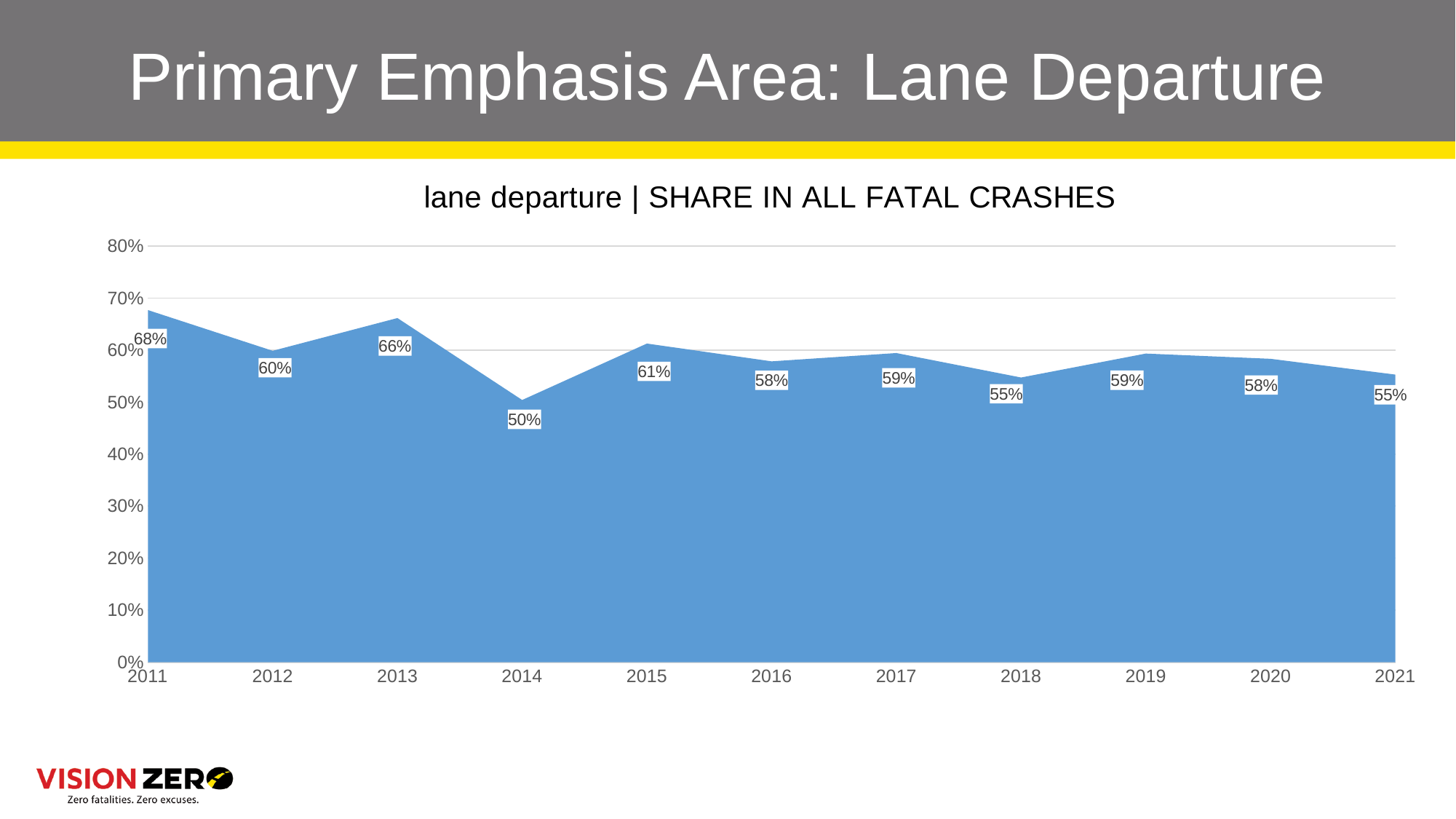

# Primary Emphasis Area: Lane Departure

### Chart: lane departure | SHARE IN ALL FATAL CRASHES

| Category | Fatal |
|---|---|
| 2011 | 0.676923076923077 |
| 2012 | 0.5986394557823129 |
| 2013 | 0.6616541353383458 |
| 2014 | 0.5041322314049587 |
| 2015 | 0.6126126126126126 |
| 2016 | 0.5784313725490197 |
| 2017 | 0.5943396226415094 |
| 2018 | 0.5473684210526316 |
| 2019 | 0.5934065934065934 |
| 2020 | 0.5833333333333334 |
| 2021 | 0.5529411764705883 |